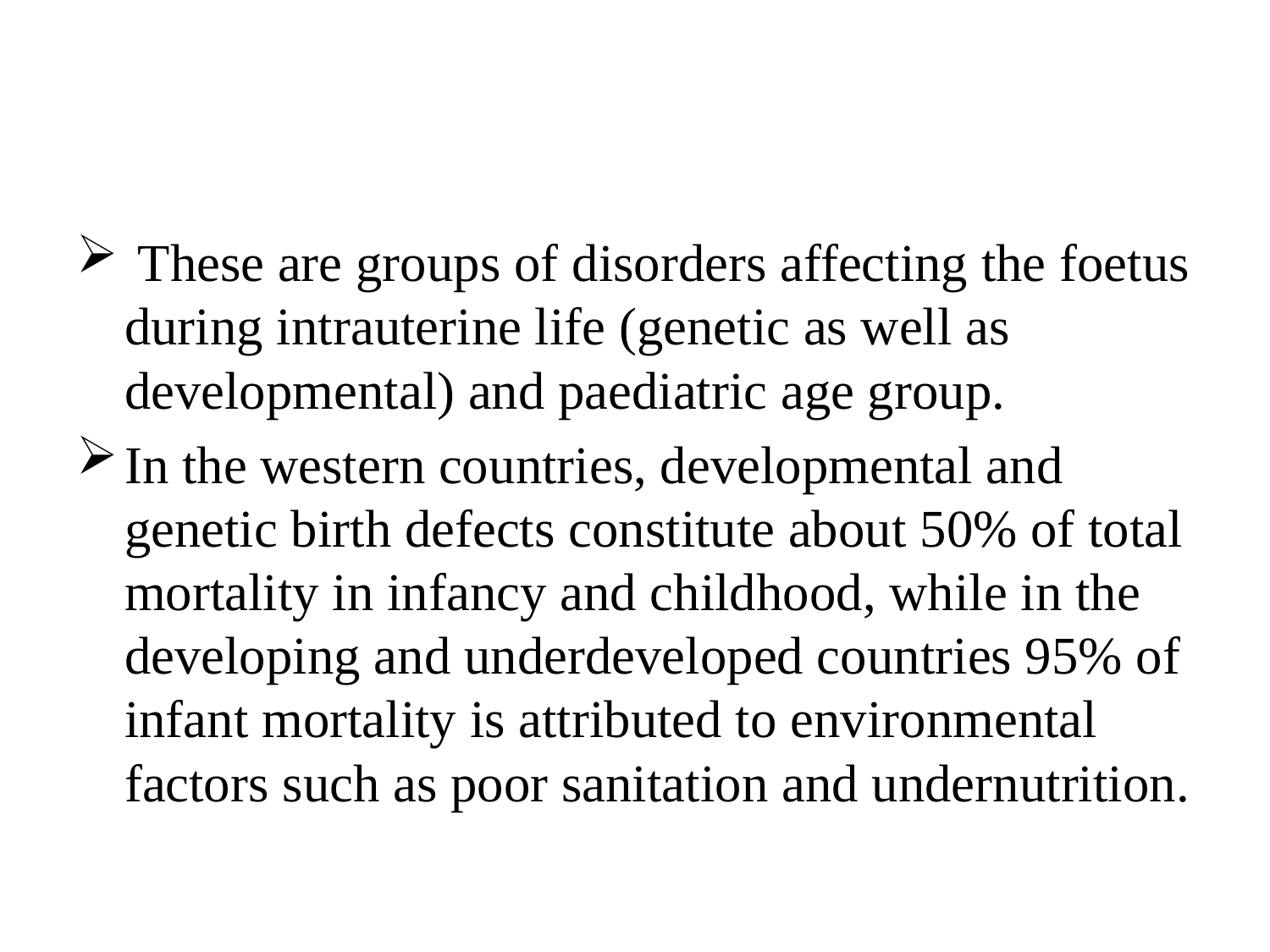

#
 These are groups of disorders affecting the foetus during intrauterine life (genetic as well as developmental) and paediatric age group.
In the western countries, developmental and genetic birth defects constitute about 50% of total mortality in infancy and childhood, while in the developing and underdeveloped countries 95% of infant mortality is attributed to environmental factors such as poor sanitation and undernutrition.